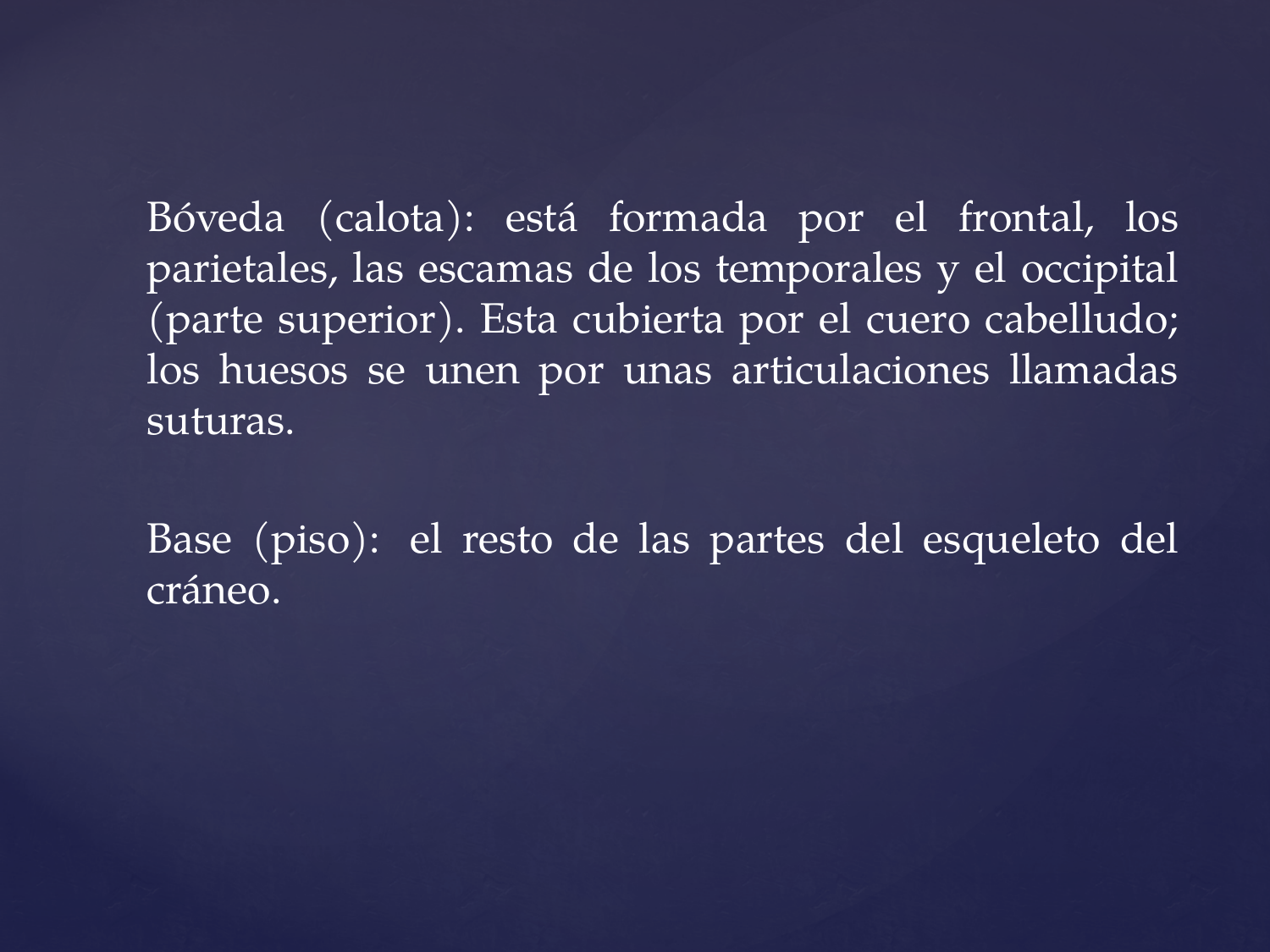

Bóveda (calota): está formada por el frontal, los parietales, las escamas de los temporales y el occipital (parte superior). Esta cubierta por el cuero cabelludo; los huesos se unen por unas articulaciones llamadas suturas.

Base (piso):  el resto de las partes del esqueleto del cráneo.